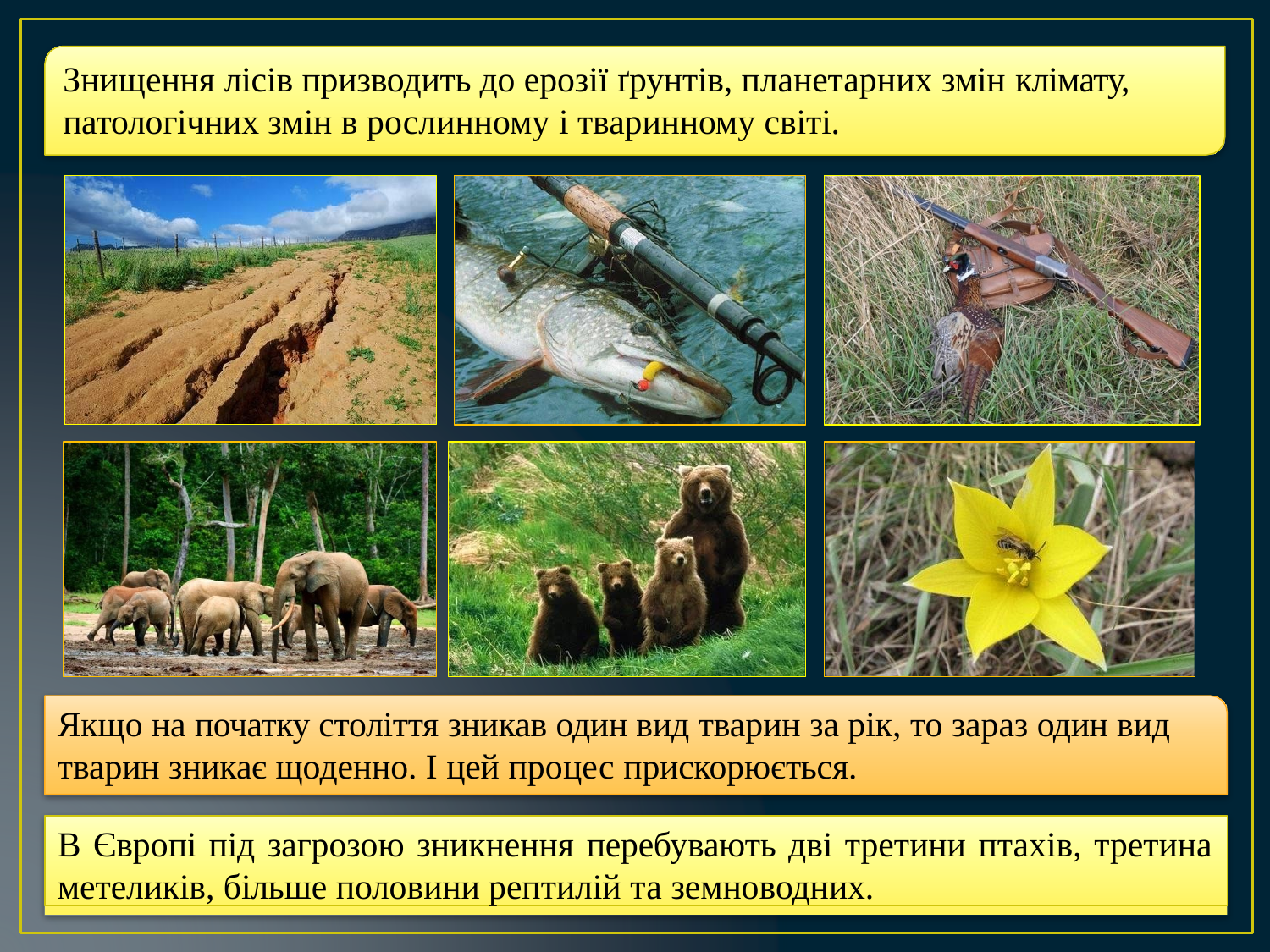

Знищення лісів призводить до ерозії ґрунтів, планетарних змін клімату,
патологічних змін в рослинному і тваринному світі.

Якщо на початку століття зникав один вид тварин за рік, то зараз один вид  тварин зникає щоденно. І цей процес прискорюється.

В Європі під загрозою зникнення перебувають дві третини птахів, третина
метеликів, більше половини рептилій та земноводних.